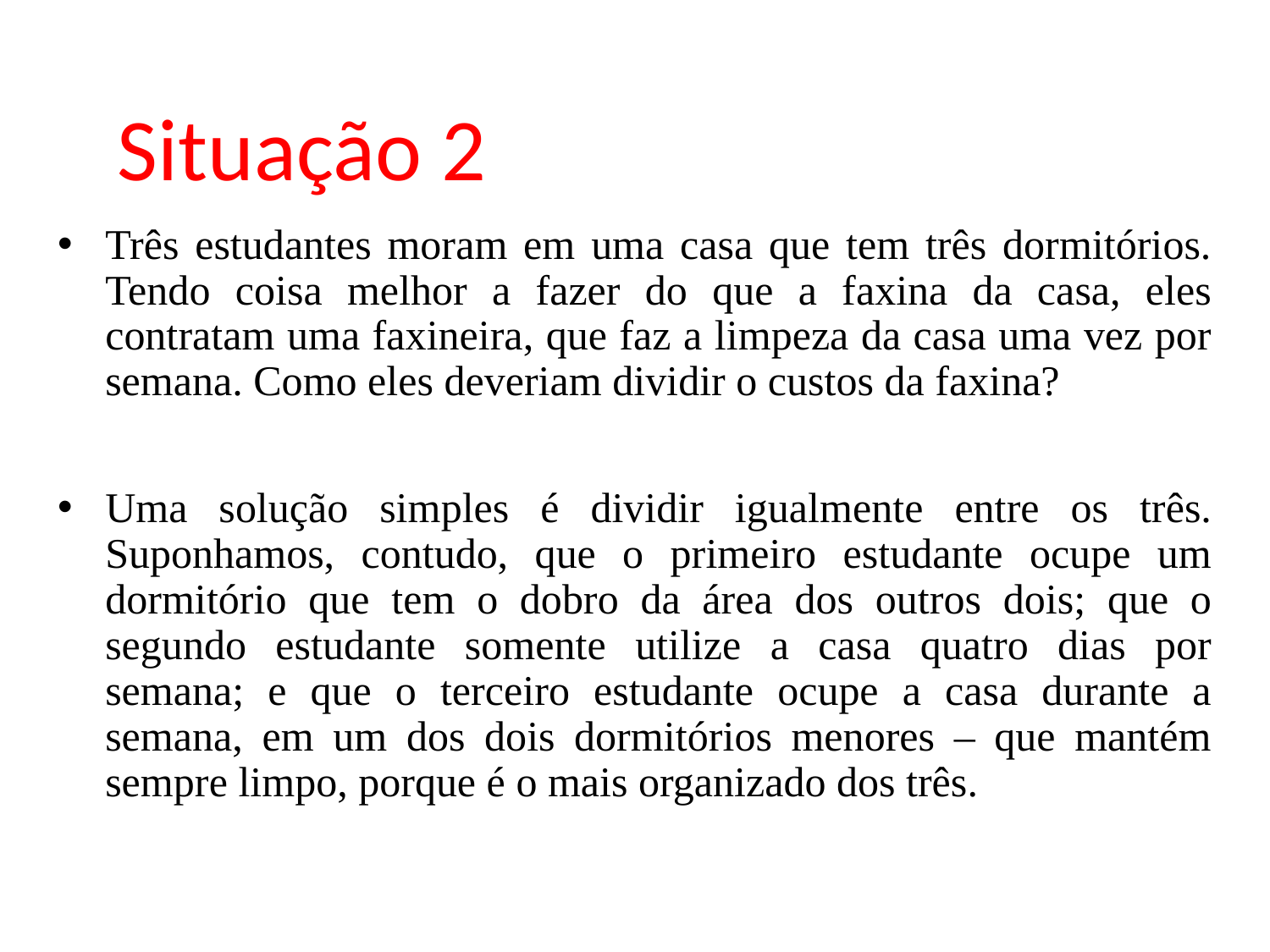

# Situação 2
Três estudantes moram em uma casa que tem três dormitórios. Tendo coisa melhor a fazer do que a faxina da casa, eles contratam uma faxineira, que faz a limpeza da casa uma vez por semana. Como eles deveriam dividir o custos da faxina?

Uma solução simples é dividir igualmente entre os três. Suponhamos, contudo, que o primeiro estudante ocupe um dormitório que tem o dobro da área dos outros dois; que o segundo estudante somente utilize a casa quatro dias por semana; e que o terceiro estudante ocupe a casa durante a semana, em um dos dois dormitórios menores – que mantém sempre limpo, porque é o mais organizado dos três.